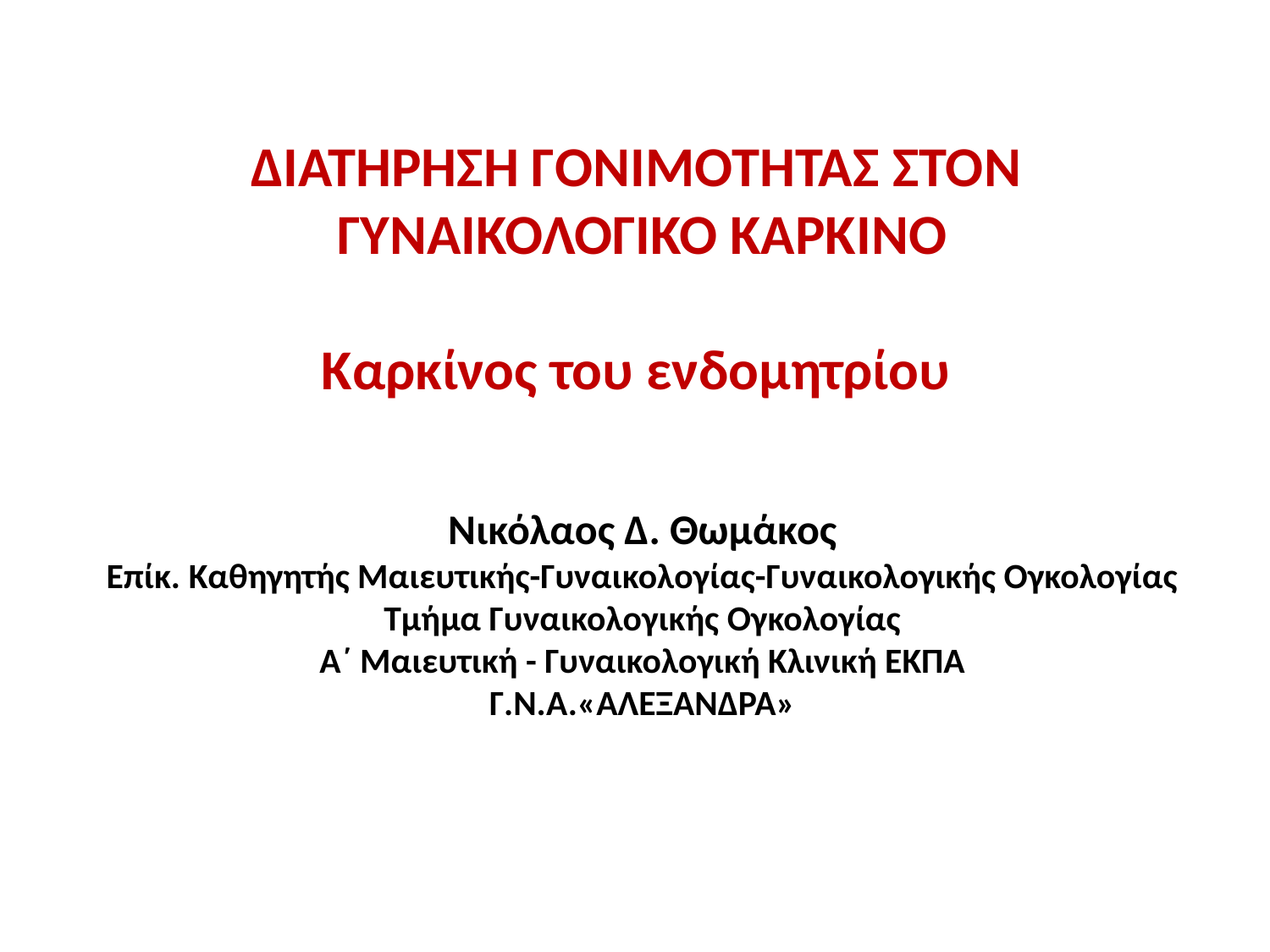

ΔΙΑΤΗΡΗΣΗ ΓΟΝΙΜΟΤΗΤΑΣ ΣΤΟΝ
ΓΥΝΑΙΚΟΛΟΓΙΚΟ ΚΑΡΚΙΝΟ

Καρκίνος του ενδομητρίου

Νικόλαος Δ. Θωμάκος
Επίκ. Καθηγητής Μαιευτικής-Γυναικολογίας-Γυναικολογικής Ογκολογίας
Τμήμα Γυναικολογικής Ογκολογίας
Α΄ Μαιευτική - Γυναικολογική Κλινική ΕΚΠΑ
Γ.Ν.Α.«ΑΛΕΞΑΝΔΡΑ»